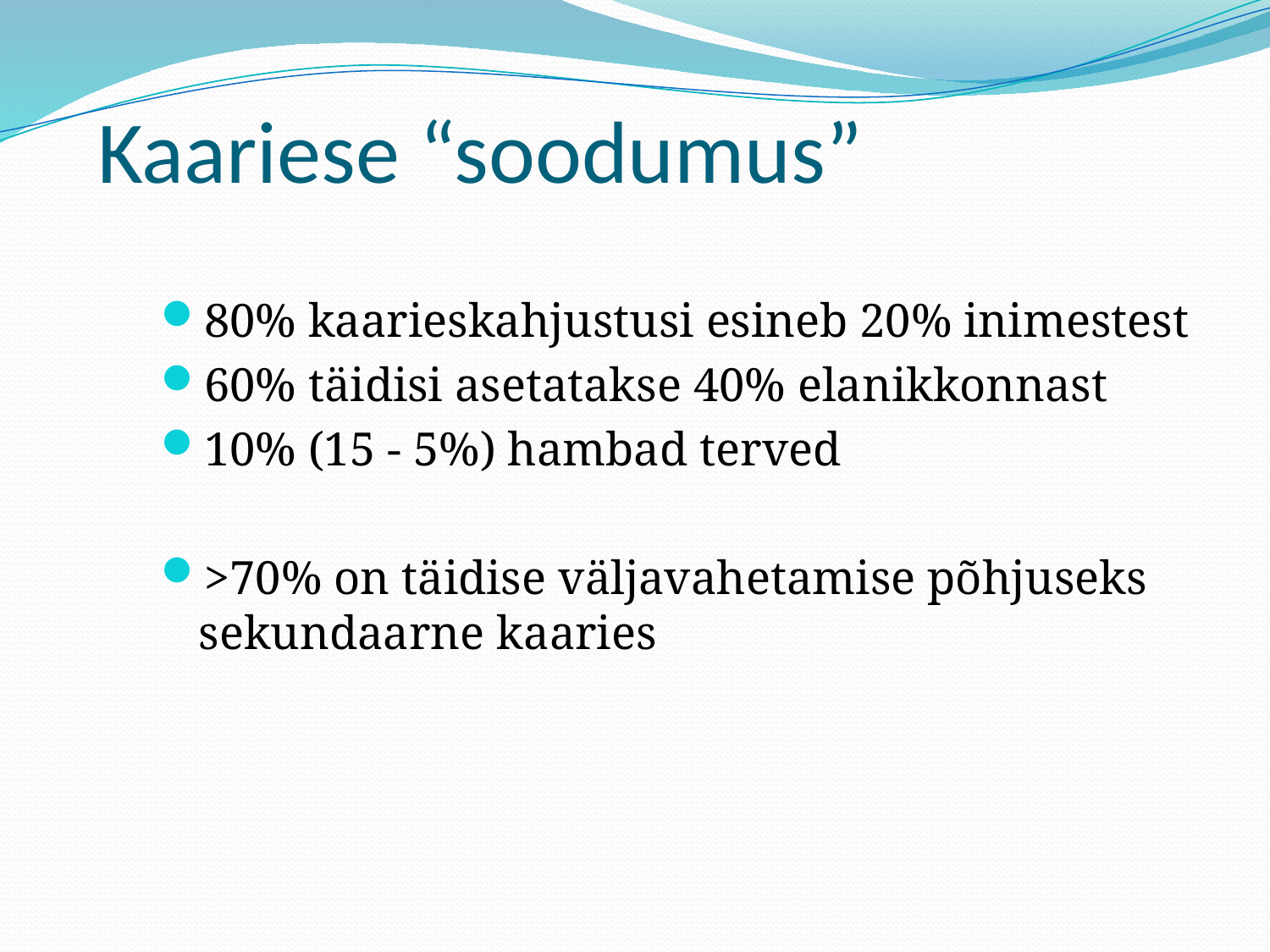

# Kaariese “soodumus”
80% kaarieskahjustusi esineb 20% inimestest
60% täidisi asetatakse 40% elanikkonnast
10% (15 - 5%) hambad terved

>70% on täidise väljavahetamise põhjuseks sekundaarne kaaries